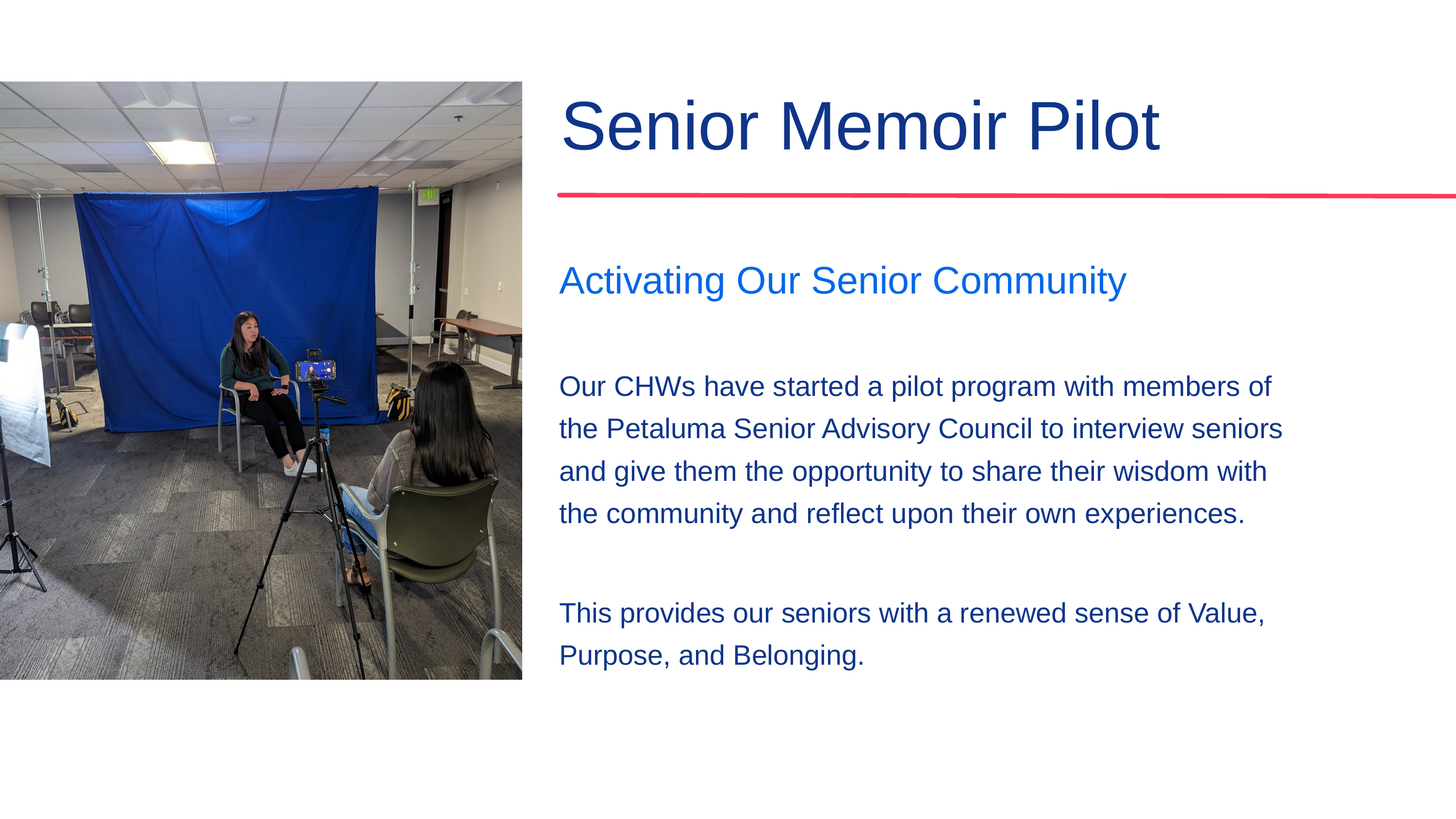

Senior Memoir Pilot

Activating Our Senior Community

Our CHWs have started a pilot program with members of the Petaluma Senior Advisory Council to interview seniors and give them the opportunity to share their wisdom with the community and reflect upon their own experiences.

This provides our seniors with a renewed sense of Value, Purpose, and Belonging.